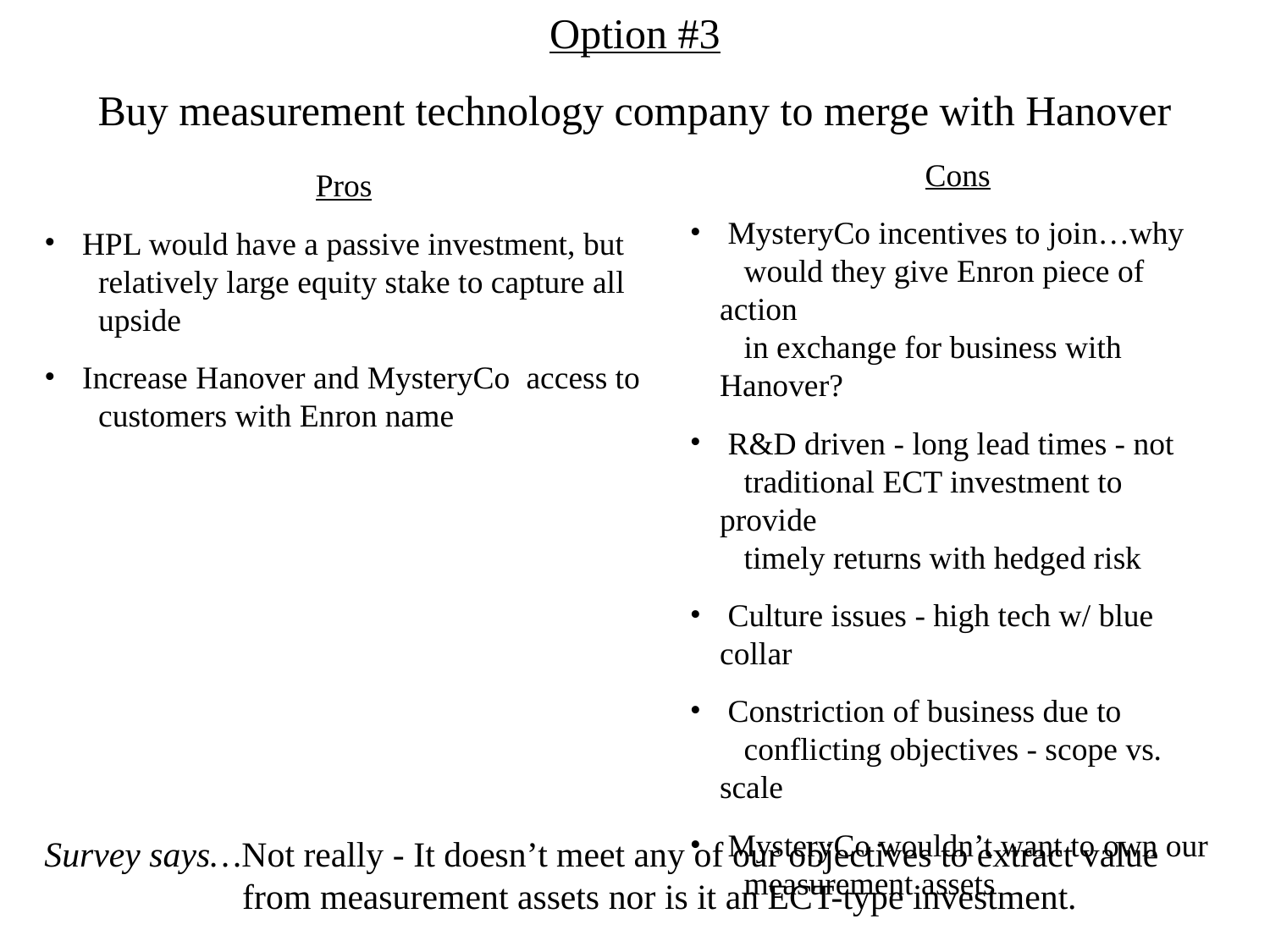

Option #3
Buy measurement technology company to merge with Hanover
Cons
 MysteryCo incentives to join…why
   would they give Enron piece of action
   in exchange for business with Hanover?
 R&D driven - long lead times - not
   traditional ECT investment to provide
   timely returns with hedged risk
 Culture issues - high tech w/ blue collar
 Constriction of business due to
   conflicting objectives - scope vs. scale
 MysteryCo wouldn’t want to own our
   measurement assets
Pros
 HPL would have a passive investment, but
   relatively large equity stake to capture all
   upside
 Increase Hanover and MysteryCo  access to
   customers with Enron name
Survey says…Not really - It doesn’t meet any of our objectives to extract value 		        from measurement assets nor is it an ECT-type investment.